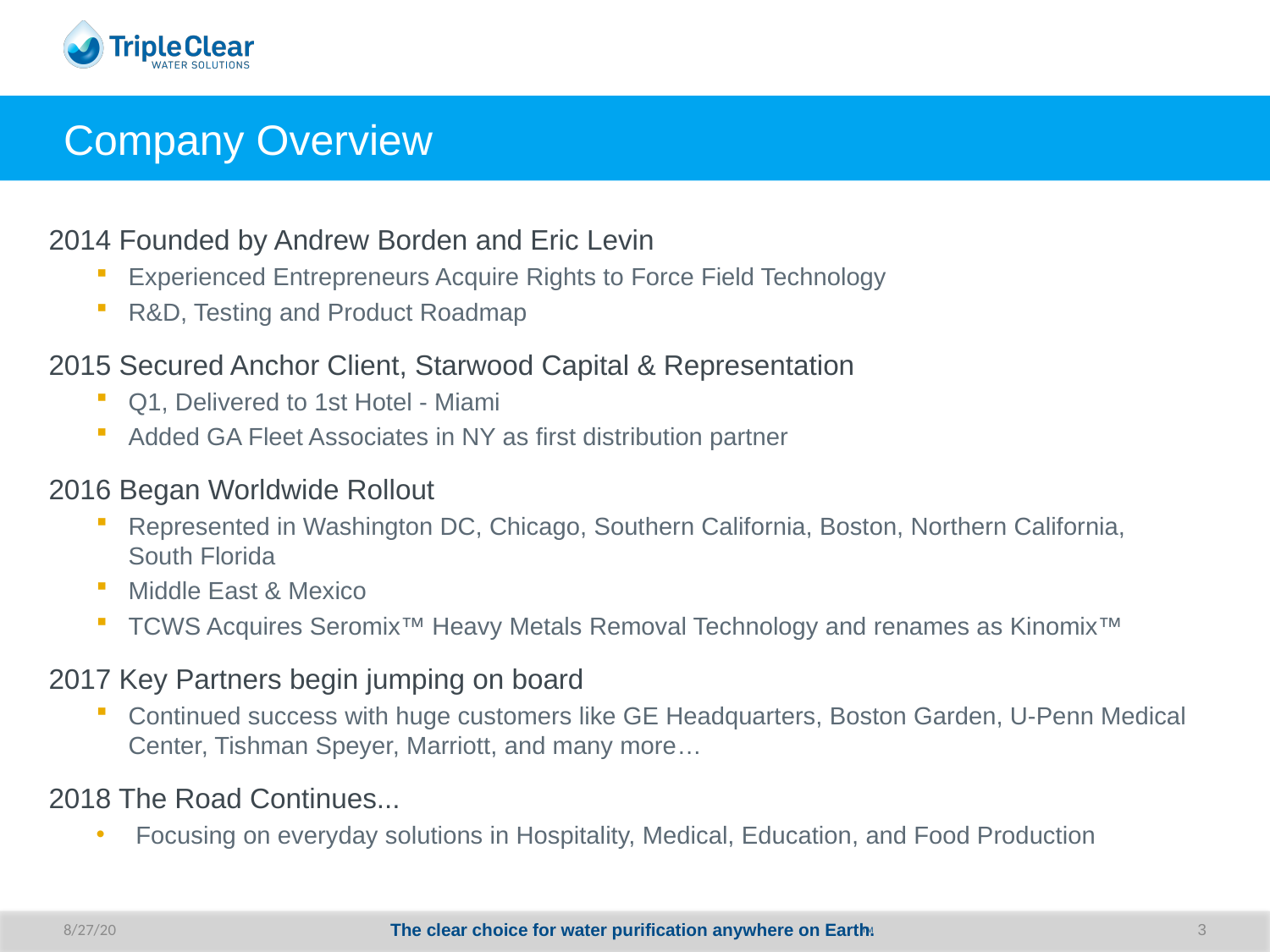

# Company Overview
2014 Founded by Andrew Borden and Eric Levin
Experienced Entrepreneurs Acquire Rights to Force Field Technology
R&D, Testing and Product Roadmap
2015 Secured Anchor Client, Starwood Capital & Representation
Q1, Delivered to 1st Hotel - Miami
Added GA Fleet Associates in NY as first distribution partner
2016 Began Worldwide Rollout
Represented in Washington DC, Chicago, Southern California, Boston, Northern California, South Florida
Middle East & Mexico
TCWS Acquires Seromix™ Heavy Metals Removal Technology and renames as Kinomix™
2017 Key Partners begin jumping on board
Continued success with huge customers like GE Headquarters, Boston Garden, U-Penn Medical Center, Tishman Speyer, Marriott, and many more…
2018 The Road Continues...
Focusing on everyday solutions in Hospitality, Medical, Education, and Food Production

The clear choice for water purification anywhere on Earth.
8/27/20
3